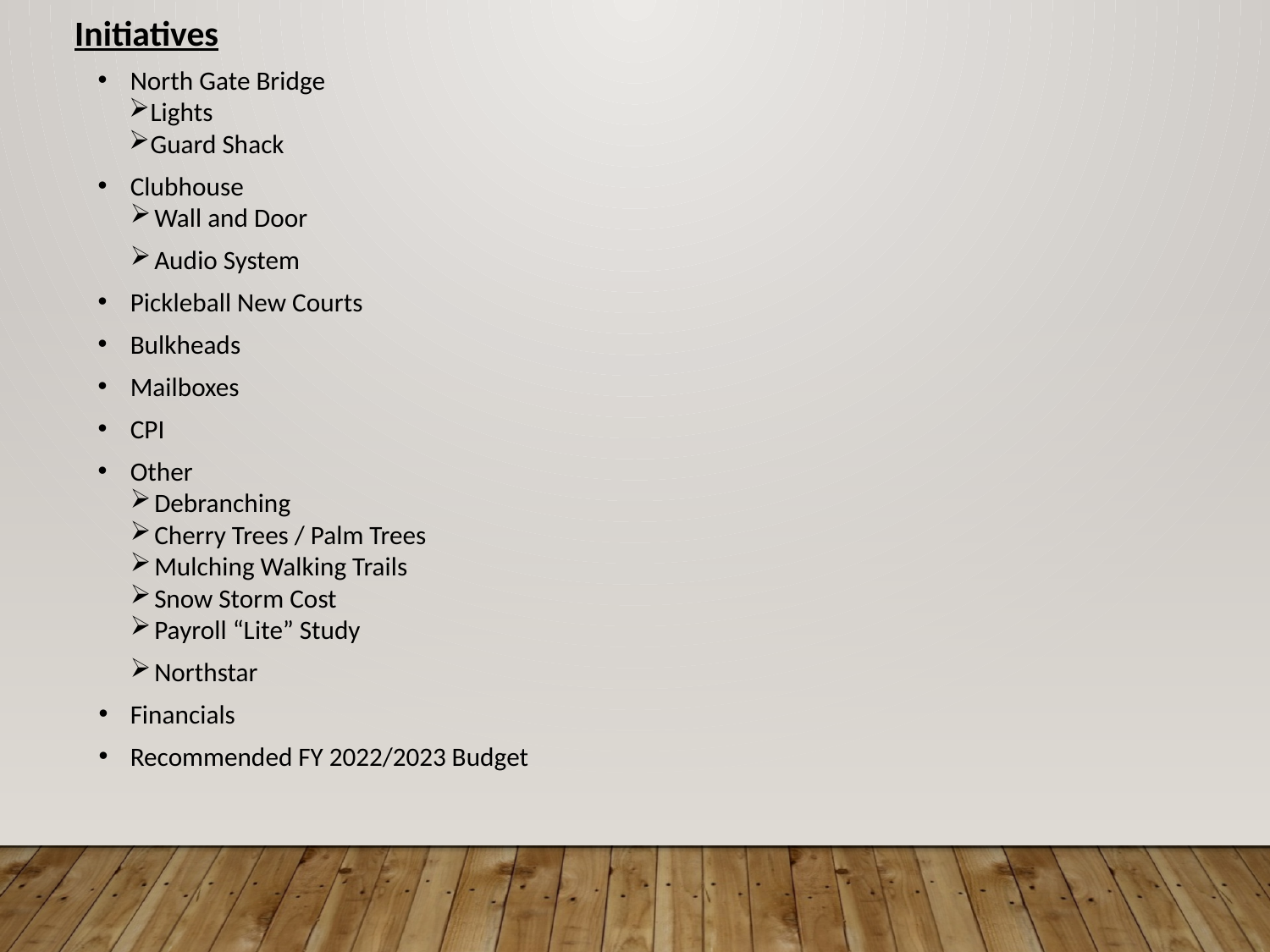

Initiatives
North Gate Bridge
Lights
Guard Shack
Clubhouse
Wall and Door
Audio System
Pickleball New Courts
Bulkheads
Mailboxes
CPI
Other
Debranching
Cherry Trees / Palm Trees
Mulching Walking Trails
Snow Storm Cost
Payroll “Lite” Study
Northstar
Financials
Recommended FY 2022/2023 Budget